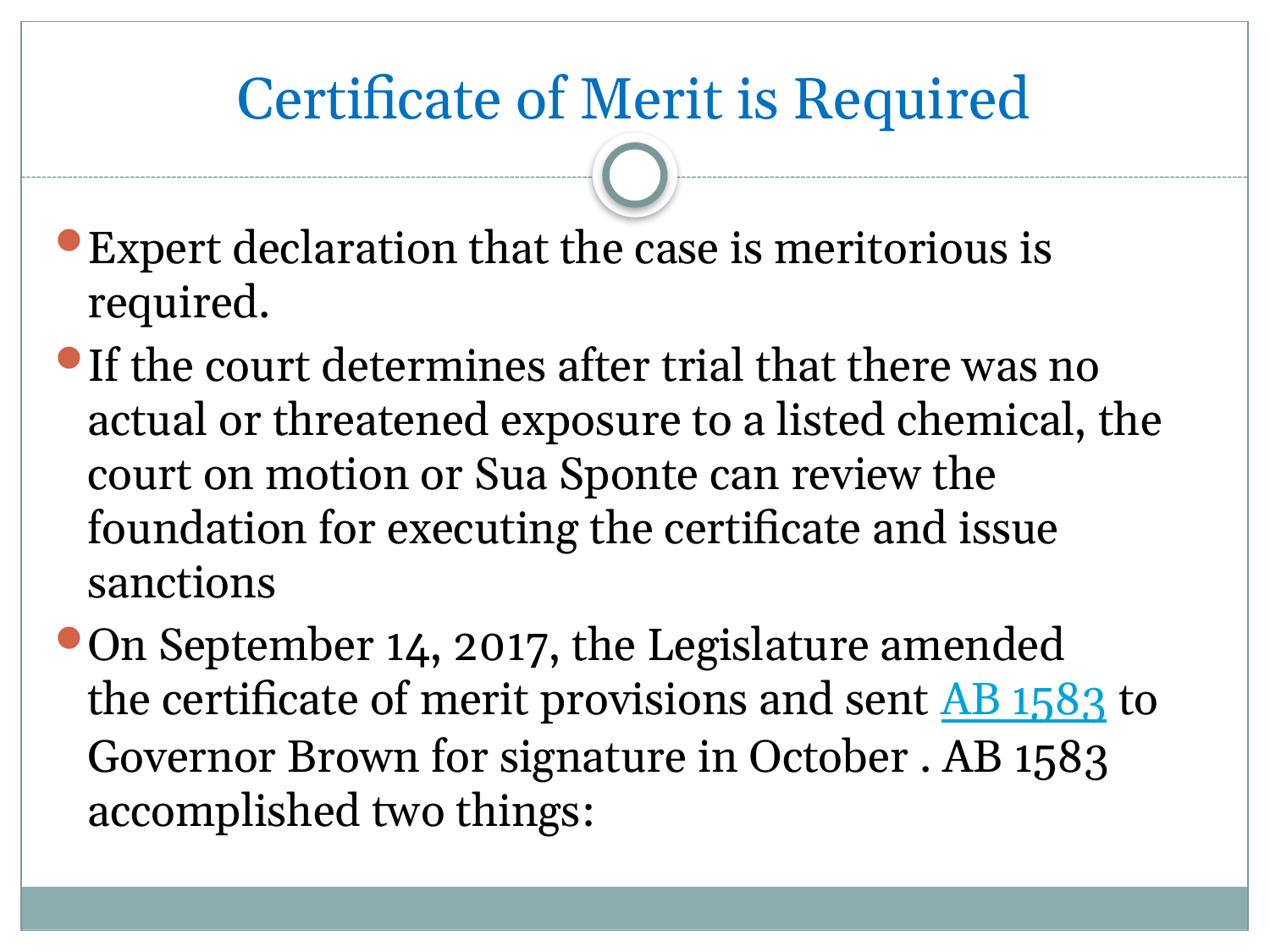

# Certificate of Merit is Required
Expert declaration that the case is meritorious is required.
If the court determines after trial that there was no actual or threatened exposure to a listed chemical, the court on motion or Sua Sponte can review the foundation for executing the certificate and issue sanctions
On September 14, 2017, the Legislature amended the certificate of merit provisions and sent AB 1583 to Governor Brown for signature in October . AB 1583 accomplished two things: